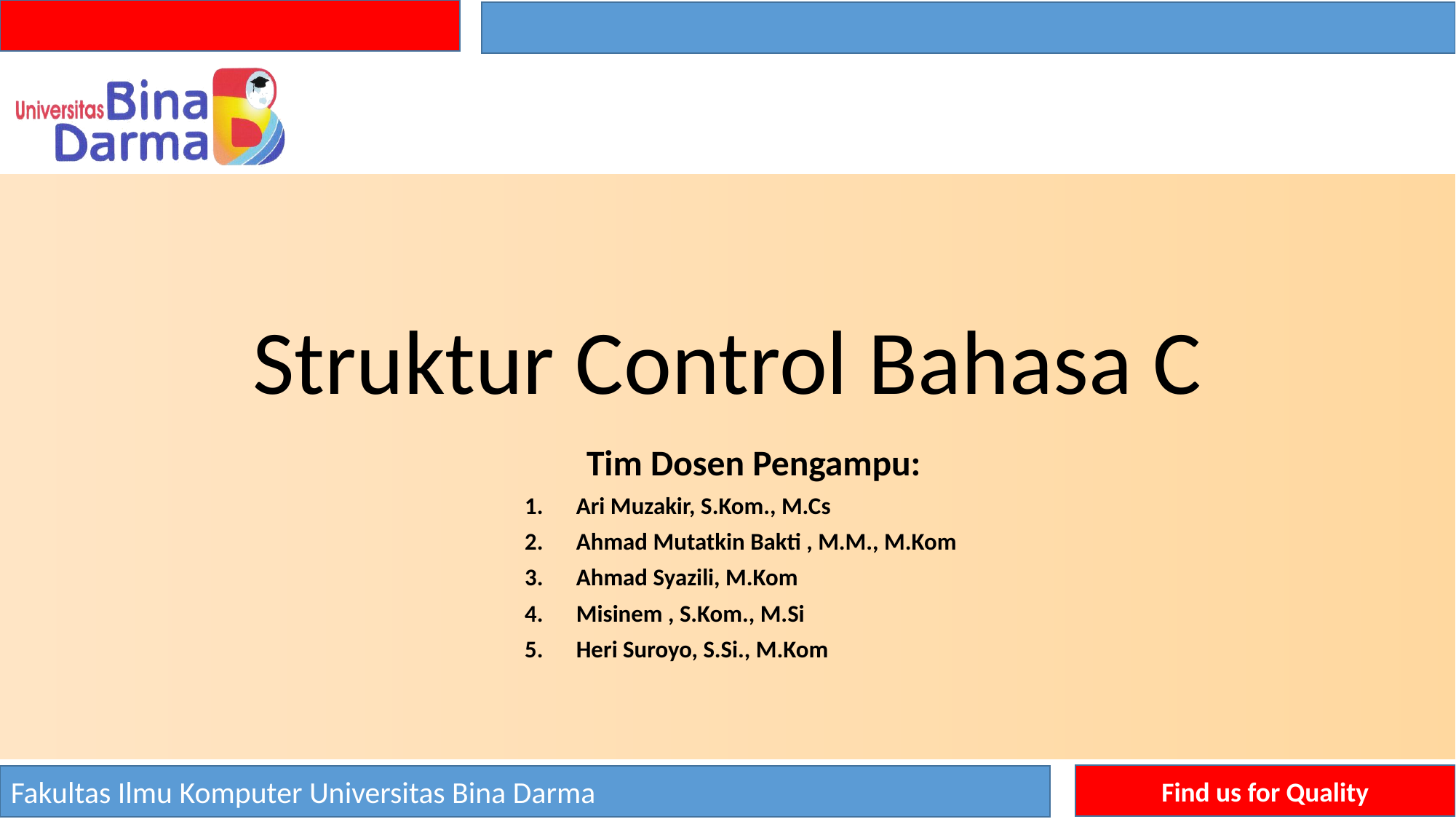

# Struktur Control Bahasa C
Tim Dosen Pengampu:
Ari Muzakir, S.Kom., M.Cs
Ahmad Mutatkin Bakti , M.M., M.Kom
Ahmad Syazili, M.Kom
Misinem , S.Kom., M.Si
Heri Suroyo, S.Si., M.Kom